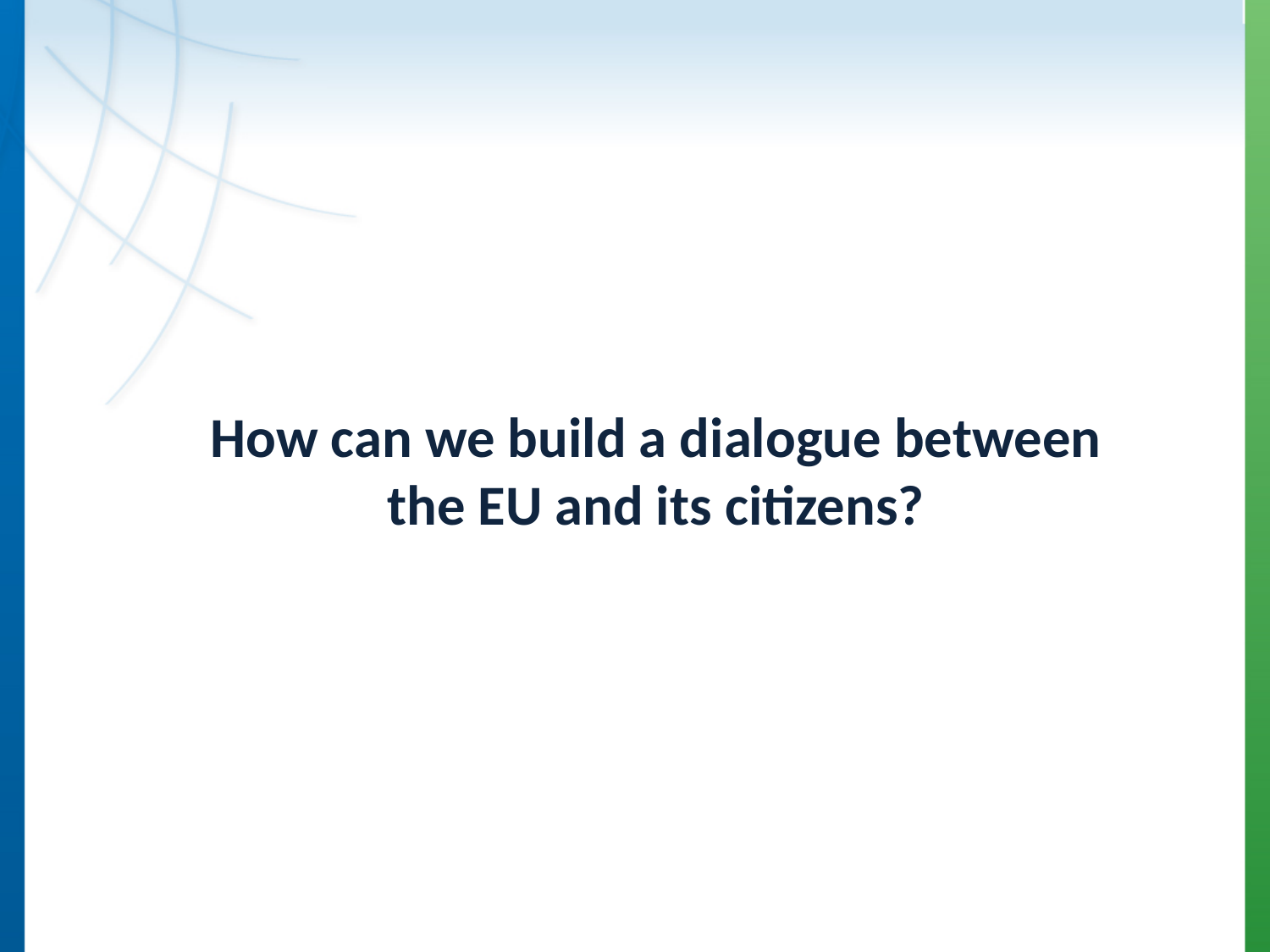

# How can we build a dialogue between the EU and its citizens?